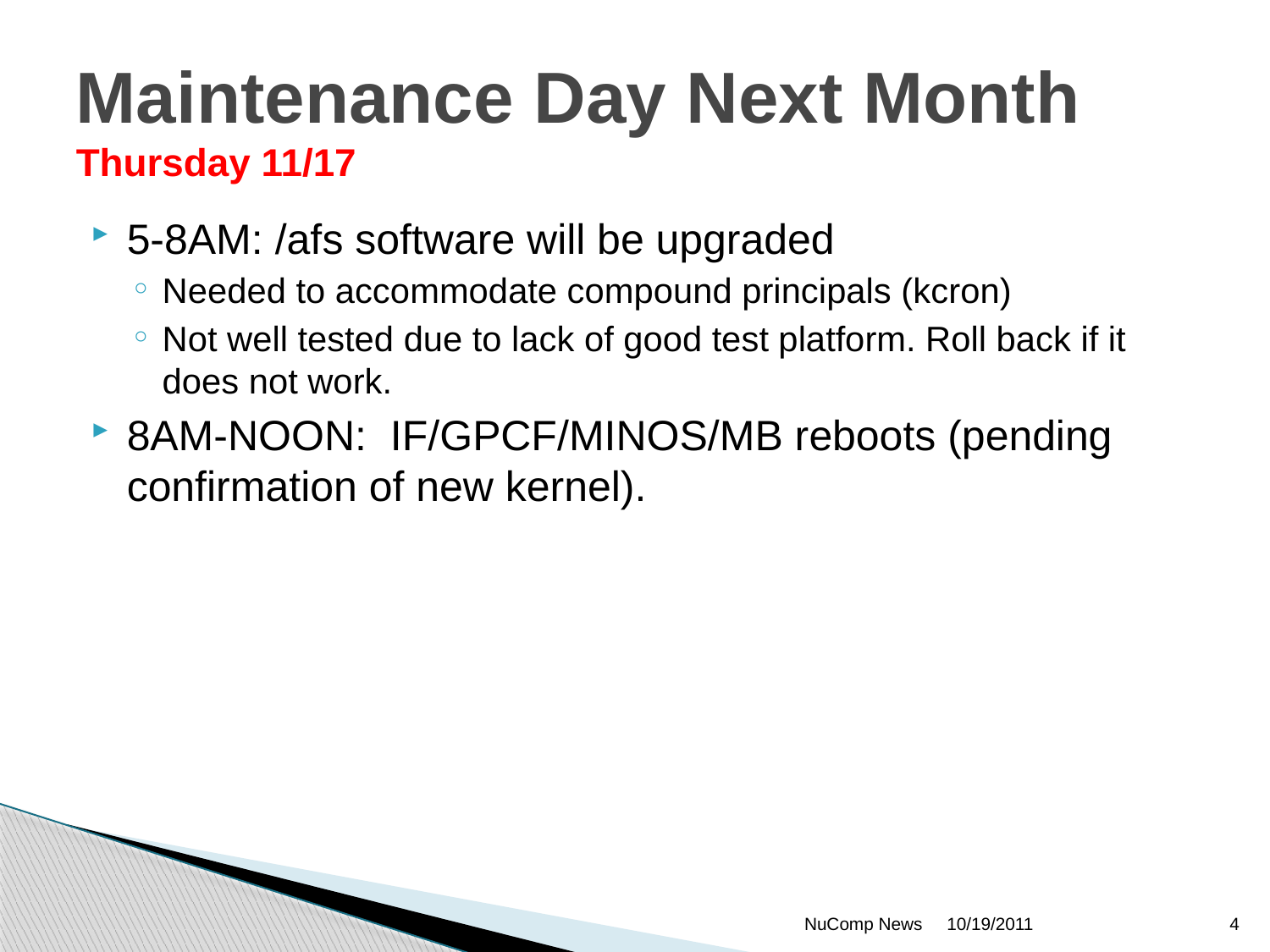

# Maintenance Day Next Month Thursday 11/17
5-8AM: /afs software will be upgraded
Needed to accommodate compound principals (kcron)
Not well tested due to lack of good test platform. Roll back if it does not work.
8AM-NOON:  IF/GPCF/MINOS/MB reboots (pending confirmation of new kernel).

NuComp News
10/19/2011
4